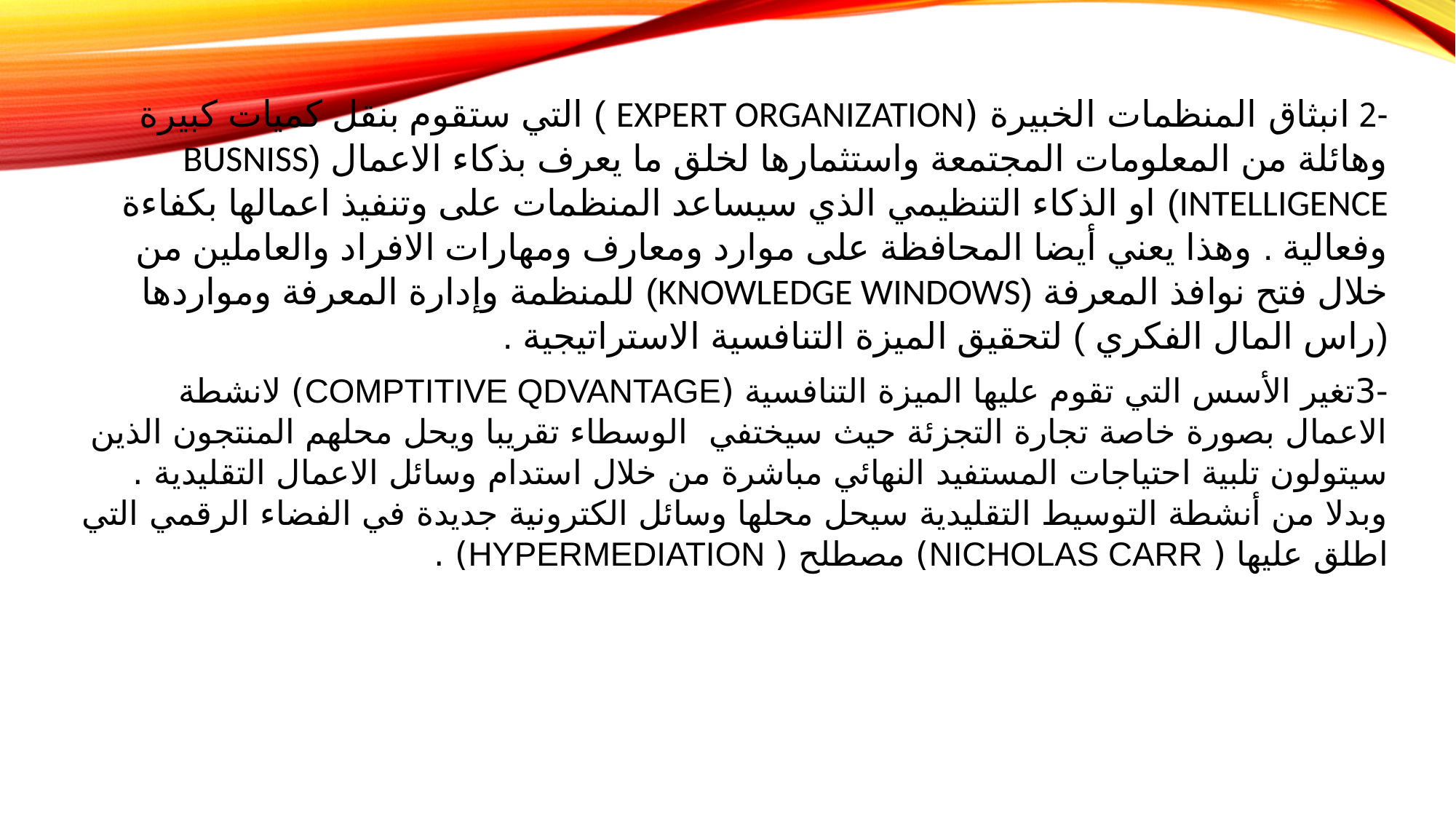

-2 انبثاق المنظمات الخبيرة (EXPERT ORGANIZATION ) التي ستقوم بنقل كميات كبيرة وهائلة من المعلومات المجتمعة واستثمارها لخلق ما يعرف بذكاء الاعمال (BUSNISS INTELLIGENCE) او الذكاء التنظيمي الذي سيساعد المنظمات على وتنفيذ اعمالها بكفاءة وفعالية . وهذا يعني أيضا المحافظة على موارد ومعارف ومهارات الافراد والعاملين من خلال فتح نوافذ المعرفة (KNOWLEDGE WINDOWS) للمنظمة وإدارة المعرفة ومواردها (راس المال الفكري ) لتحقيق الميزة التنافسية الاستراتيجية .
-3تغير الأسس التي تقوم عليها الميزة التنافسية (COMPTITIVE QDVANTAGE) لانشطة الاعمال بصورة خاصة تجارة التجزئة حيث سيختفي  الوسطاء تقريبا ويحل محلهم المنتجون الذين سيتولون تلبية احتياجات المستفيد النهائي مباشرة من خلال استدام وسائل الاعمال التقليدية . وبدلا من أنشطة التوسيط التقليدية سيحل محلها وسائل الكترونية جديدة في الفضاء الرقمي التي اطلق عليها ( NICHOLAS CARR) مصطلح ( HYPERMEDIATION) .